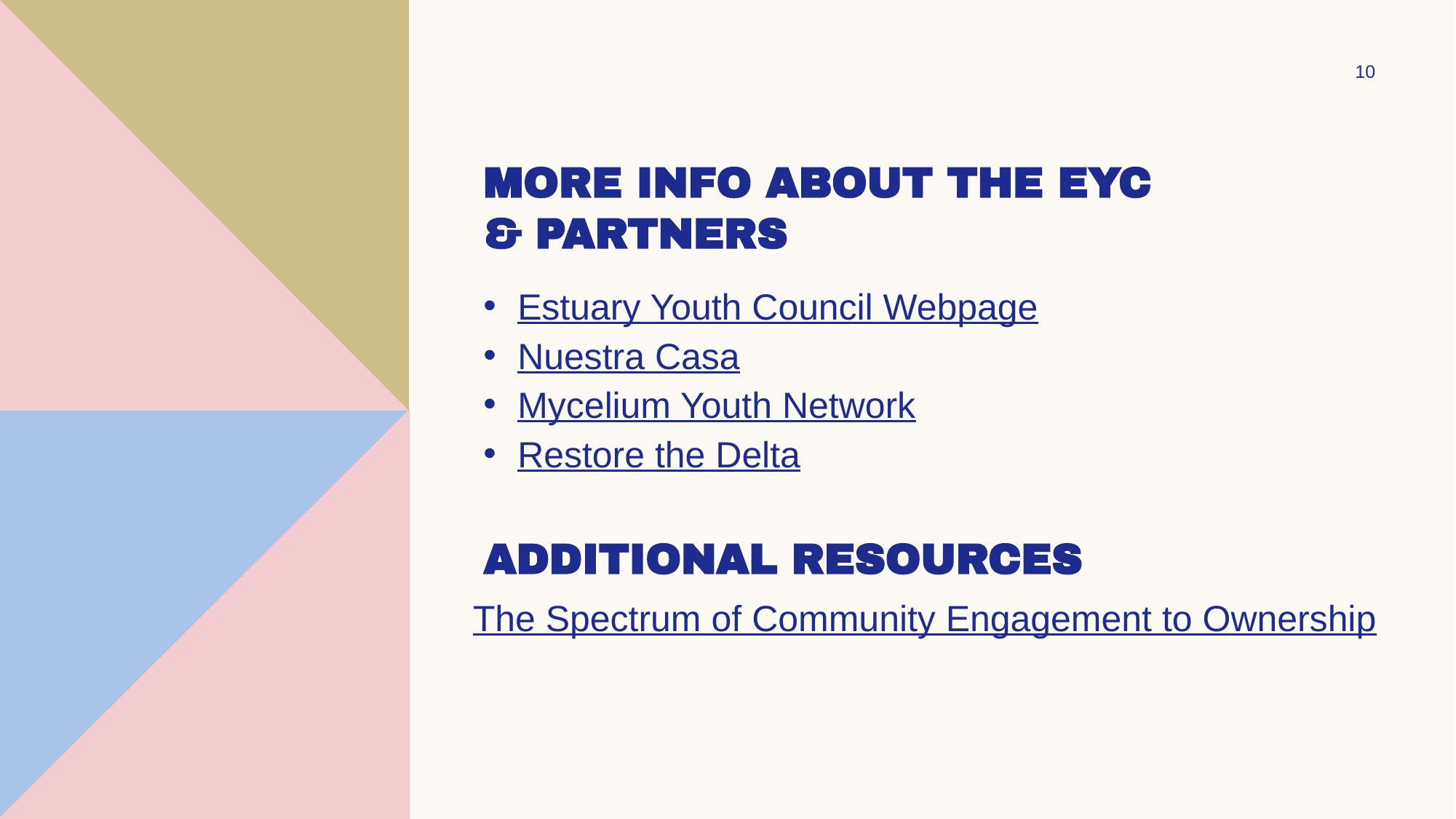

10
# More info about the EYC & Partners
Estuary Youth Council Webpage
Nuestra Casa
Mycelium Youth Network
Restore the Delta

Additional resources
The Spectrum of Community Engagement to Ownership